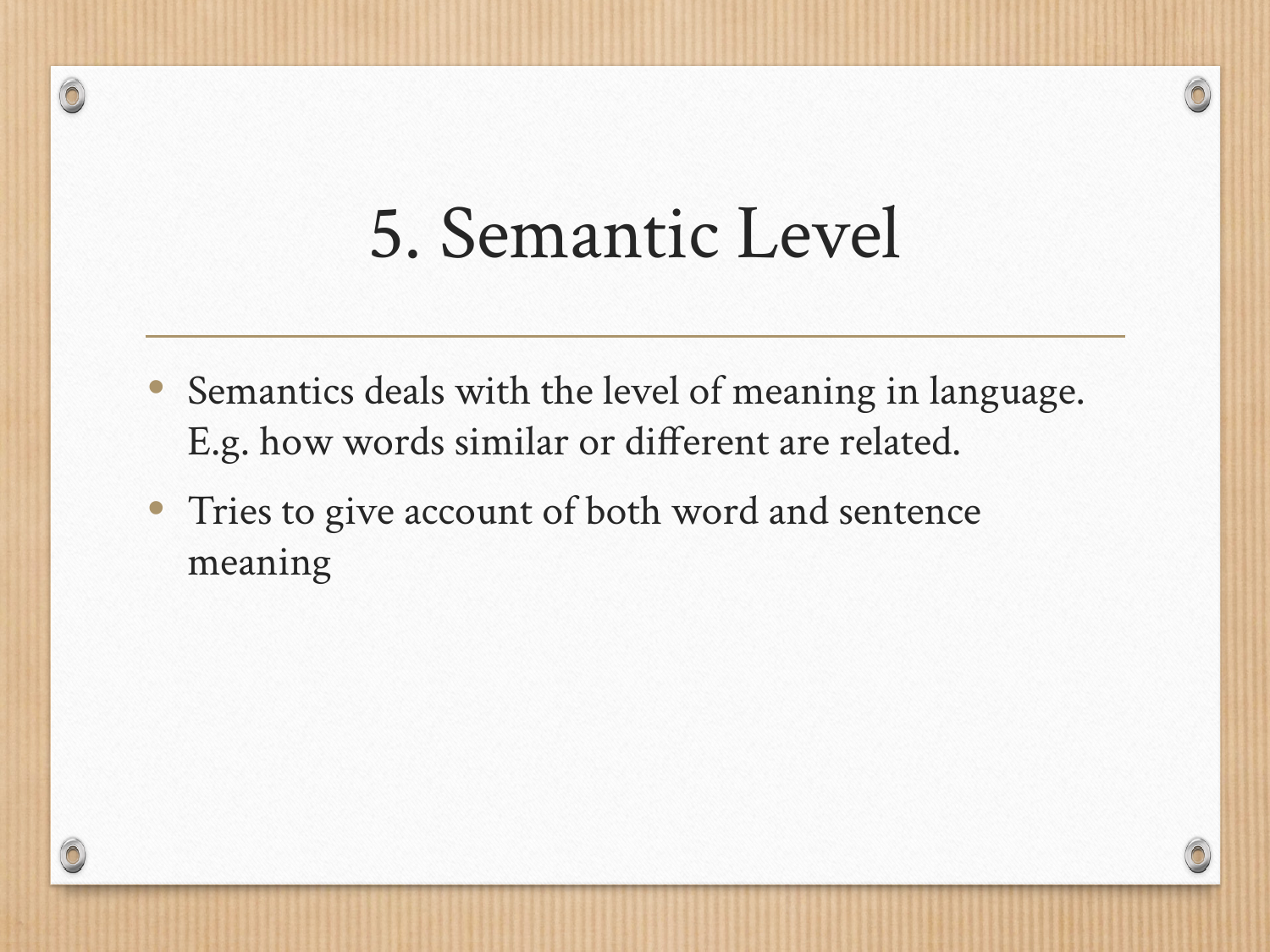

# 5. Semantic Level
Semantics deals with the level of meaning in language. E.g. how words similar or different are related.
Tries to give account of both word and sentence meaning